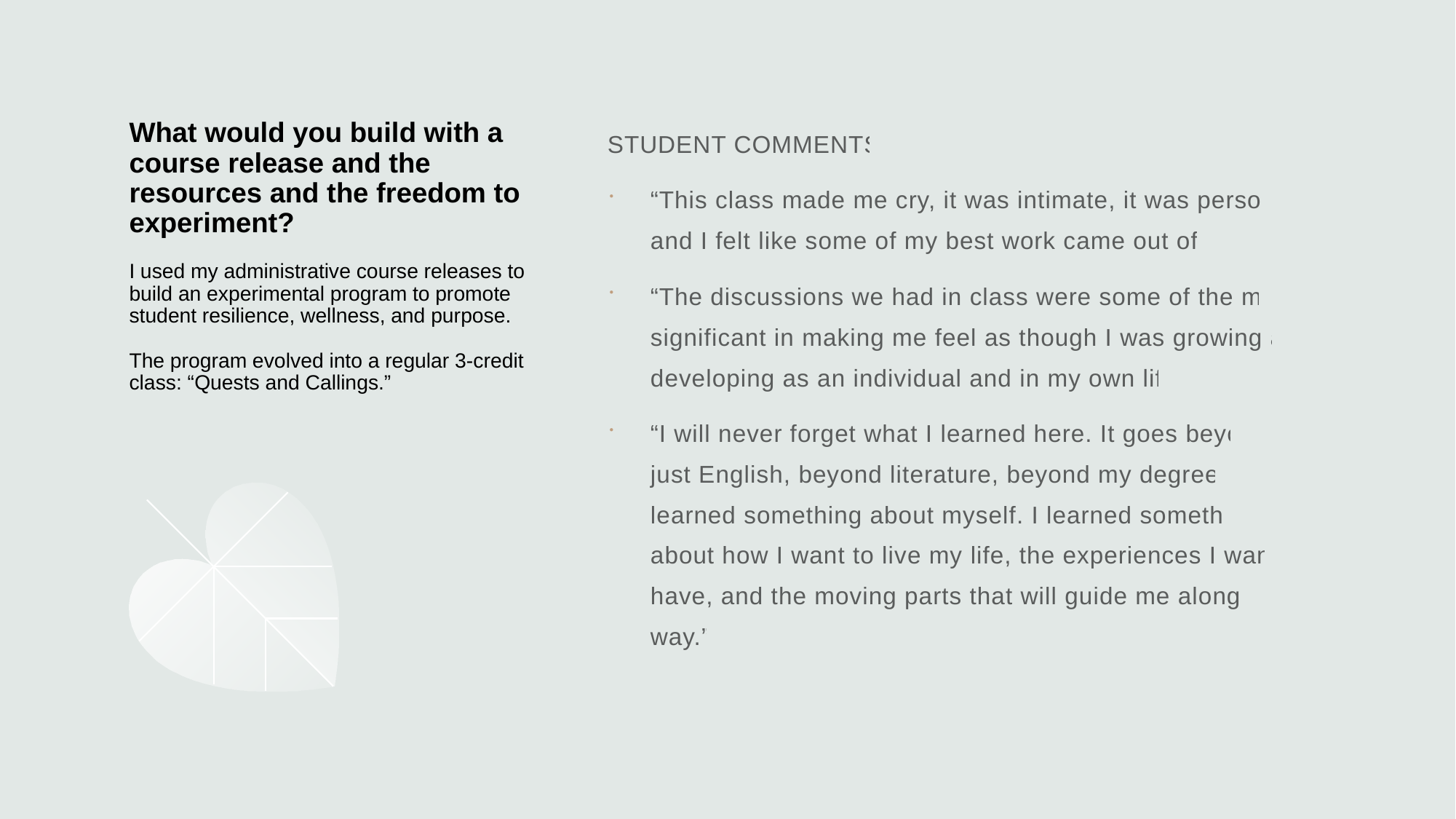

STUDENT COMMENTS
“This class made me cry, it was intimate, it was personal, and I felt like some of my best work came out of it.”
“The discussions we had in class were some of the most significant in making me feel as though I was growing and developing as an individual and in my own life.”
“I will never forget what I learned here. It goes beyond just English, beyond literature, beyond my degree—I learned something about myself. I learned something about how I want to live my life, the experiences I want to have, and the moving parts that will guide me along the way.”

# What would you build with a course release and the resources and the freedom to experiment? I used my administrative course releases to build an experimental program to promote student resilience, wellness, and purpose. The program evolved into a regular 3-credit class: “Quests and Callings.”